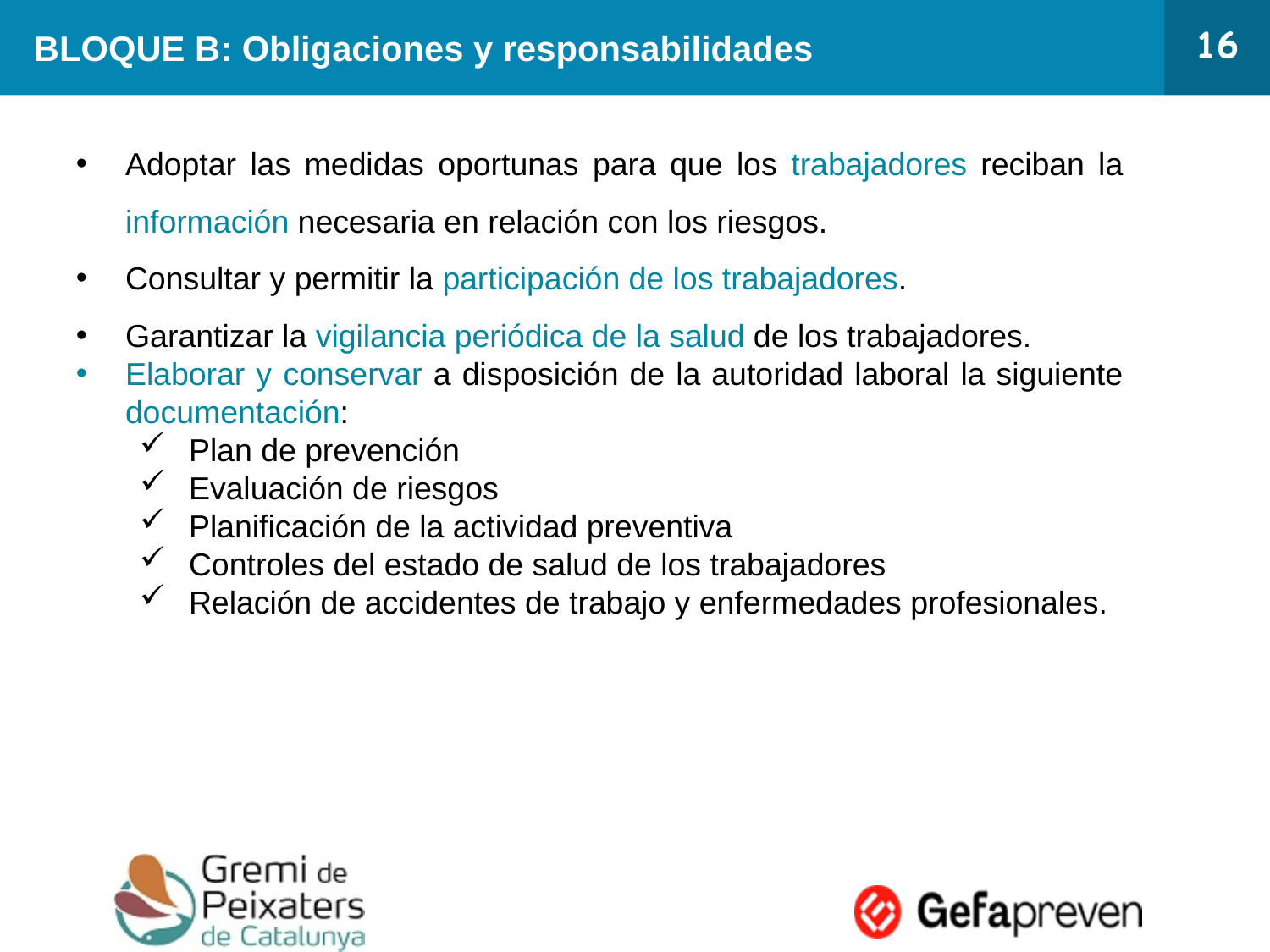

16
# BLOQUE B: Obligaciones y responsabilidades
Adoptar las medidas oportunas para que los trabajadores reciban la información necesaria en relación con los riesgos.
Consultar y permitir la participación de los trabajadores.
Garantizar la vigilancia periódica de la salud de los trabajadores.
Elaborar y conservar a disposición de la autoridad laboral la siguiente documentación:
Plan de prevención
Evaluación de riesgos
Planificación de la actividad preventiva
Controles del estado de salud de los trabajadores
Relación de accidentes de trabajo y enfermedades profesionales.